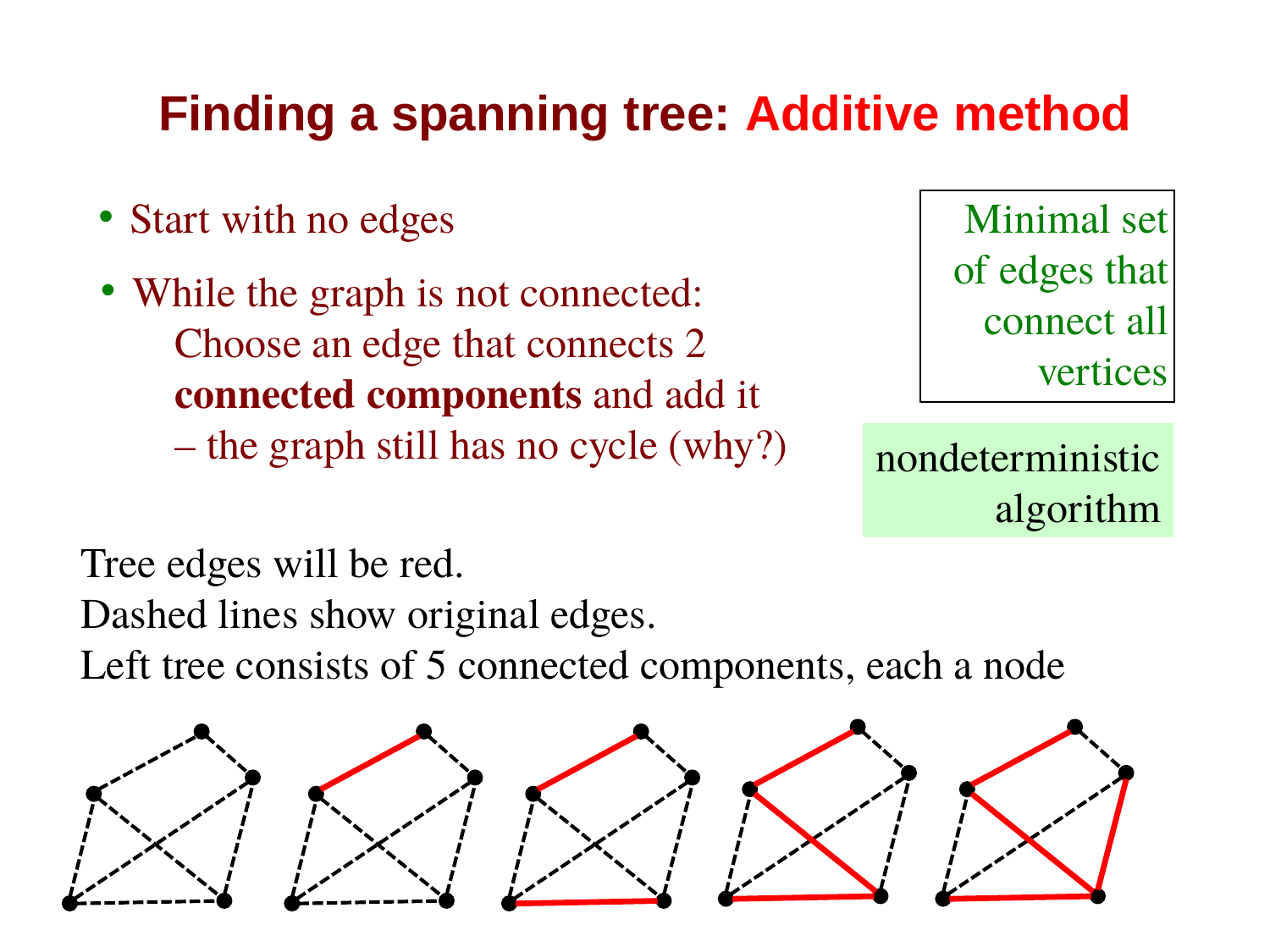

# Finding a spanning tree: Additive method
Start with no edges
Minimal set of edges that connect all vertices
While the graph is not connected:
    Choose an edge that connects 2
    connected components and add it
    – the graph still has no cycle (why?)
nondeterministic
algorithm
Tree edges will be red.
Dashed lines show original edges.
Left tree consists of 5 connected components, each a node